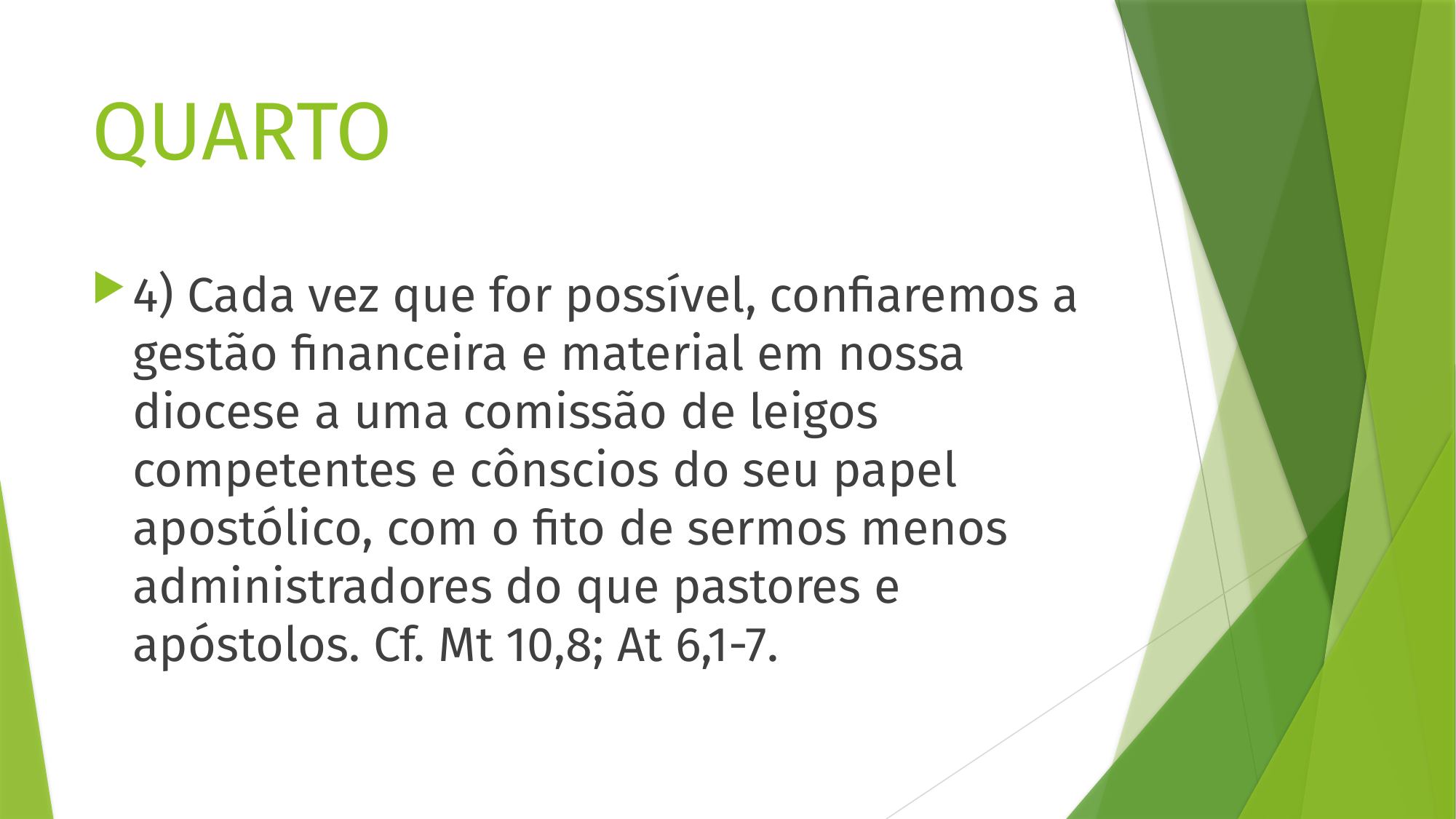

# QUARTO
4) Cada vez que for possível, confiaremos a gestão financeira e material em nossa diocese a uma comissão de leigos competentes e cônscios do seu papel apostólico, com o fito de sermos menos administradores do que pastores e apóstolos. Cf. Mt 10,8; At 6,1-7.